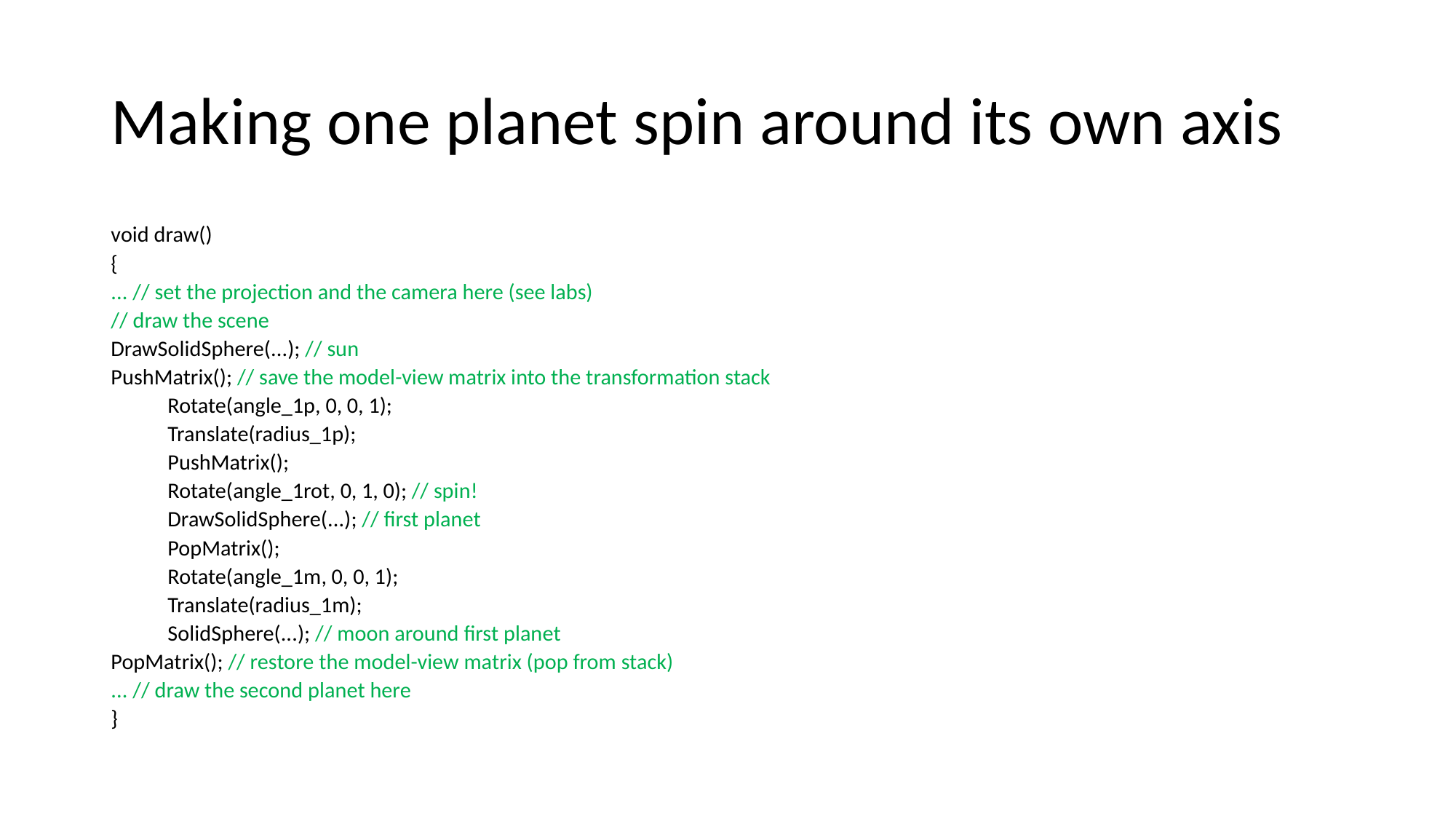

# Making one planet spin around its own axis
void draw()
{
... // set the projection and the camera here (see labs)
// draw the scene
DrawSolidSphere(...); // sun
PushMatrix(); // save the model-view matrix into the transformation stack
	Rotate(angle_1p, 0, 0, 1);
	Translate(radius_1p);
	PushMatrix();
		Rotate(angle_1rot, 0, 1, 0); // spin!
		DrawSolidSphere(...); // first planet
	PopMatrix();
	Rotate(angle_1m, 0, 0, 1);
	Translate(radius_1m);
	SolidSphere(...); // moon around first planet
PopMatrix(); // restore the model-view matrix (pop from stack)
... // draw the second planet here
}